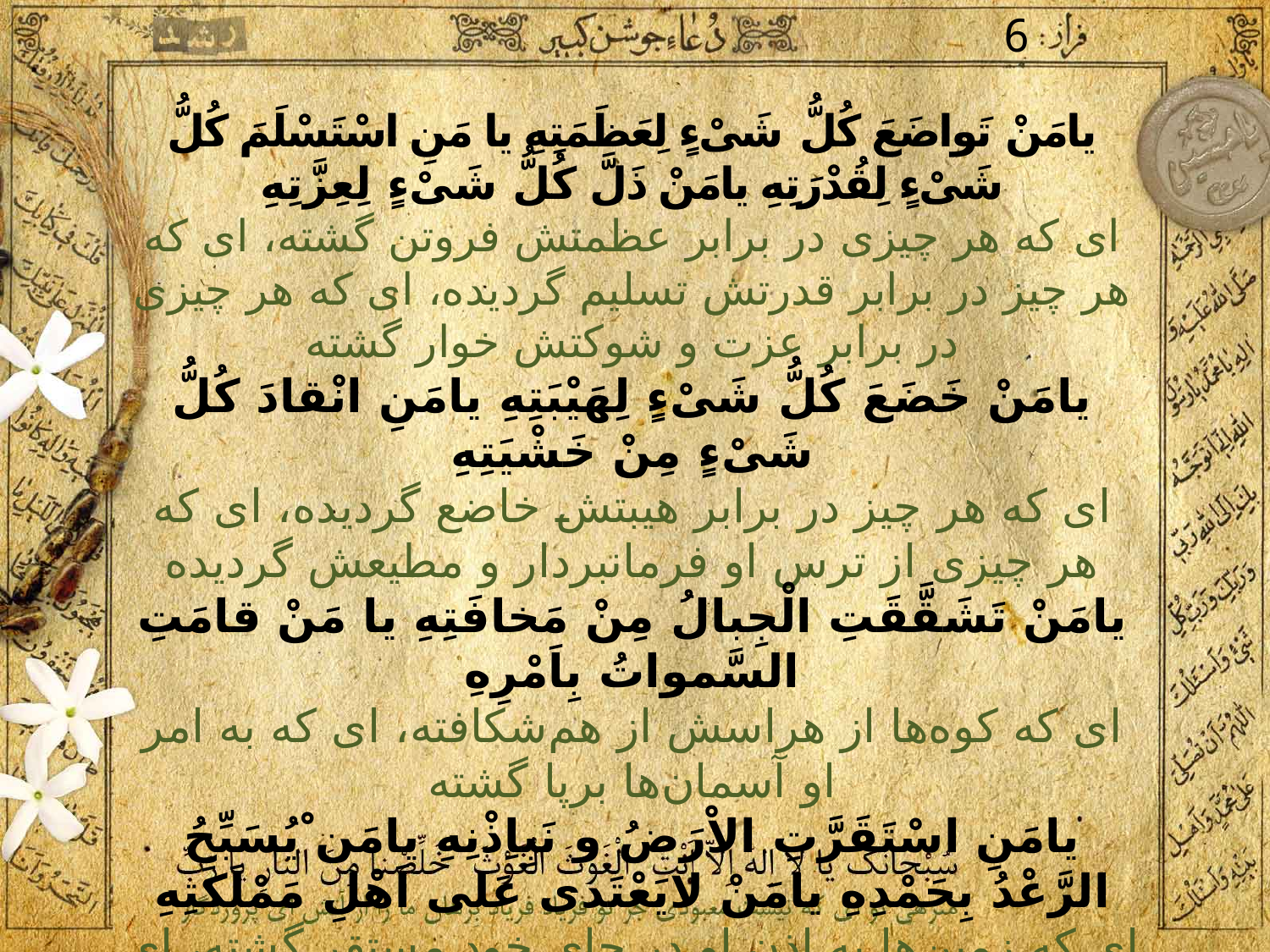

6
يامَنْ تَواضَعَ كُلُّ شَىْءٍ لِعَظَمَتِهِ يا مَنِ اسْتَسْلَمَ كُلُّ شَىْءٍ لِقُدْرَتِهِ يامَنْ ذَلَّ كُلُّ شَىْءٍ لِعِزَّتِهِ
اى كه هر چيزى در برابر عظمتش فروتن گشته، اى كه هر چيز در برابر قدرتش تسليم گرديده، اى كه هر چيزى در برابر عزت و شوكتش خوار گشته
يامَنْ خَضَعَ كُلُّ شَىْءٍ لِهَيْبَتِهِ يامَنِ انْقادَ كُلُّ شَىْءٍ مِنْ خَشْيَتِهِ
اى كه هر چيز در برابر هيبتش خاضع گرديده، اى كه هر چيزى از ترس او فرمانبردار و مطيعش گرديده
يامَنْ تَشَقَّقَتِ الْجِبالُ مِنْ مَخافَتِهِ يا مَنْ قامَتِ السَّمواتُ بِاَمْرِهِ
اى كه كوه‌ها از هراسش از هم‌شكافته، اى كه به امر او آسمان‌ها برپا گشته
يامَنِ اسْتَقَرَّتِ الاْرَضُ و نَبِاِذْنِهِ يامَن ْيُسَبِّحُ الرَّعْدُ بِحَمْدِهِ يامَنْ لايَعْتَدى عَلى اَهْلِ مَمْلَكَتِهِ
اى كه زمين‌ها به اذن او در جاى خود مستقر گشته، اى كه رعد به ستايش او غرِّش زند، اى كه بر اهل كشور خود ستم نكند